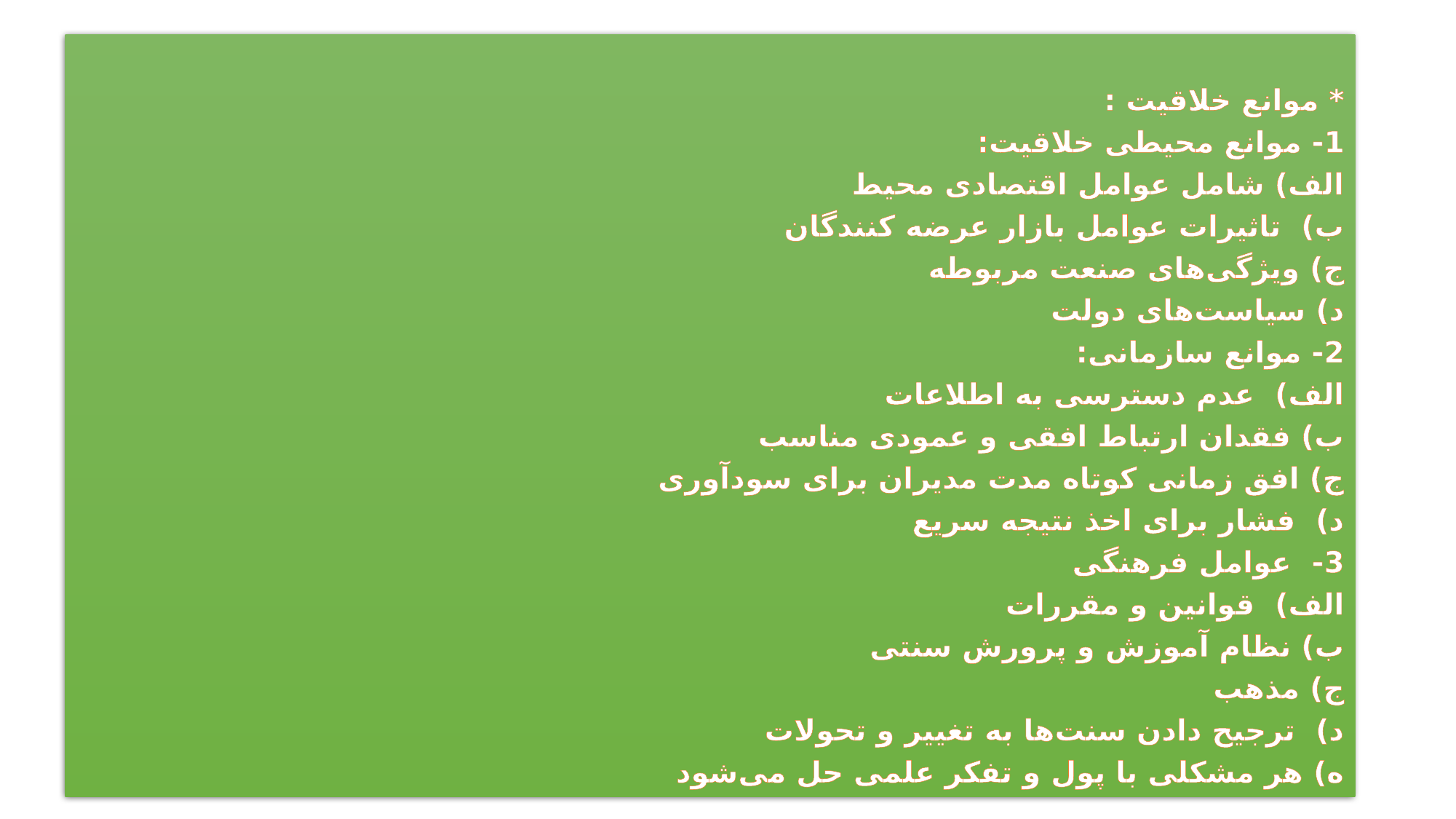

* موانع خلاقیت :
1- موانع محیطی خلاقیت:
الف) شامل عوامل اقتصادی محیط
ب)  تاثیرات عوامل بازار عرضه کنندگان
ج) ویژگی‌های صنعت مربوطه
د) سیاست‌های دولت
2- موانع سازمانی:
الف)  عدم دسترسی به اطلاعات
ب) فقدان ارتباط افقی و عمودی مناسب
ج) افق زمانی کوتاه مدت مدیران برای سودآوری
د)  فشار برای اخذ نتیجه سریع
3-  عوامل فرهنگی
الف)  قوانین و مقررات
ب) نظام آموزش و پرورش سنتی
ج) مذهب
د)  ترجیح دادن سنت‌ها به تغییر و تحولات
ه) هر مشکلی با پول و تفکر علمی حل می‌شود